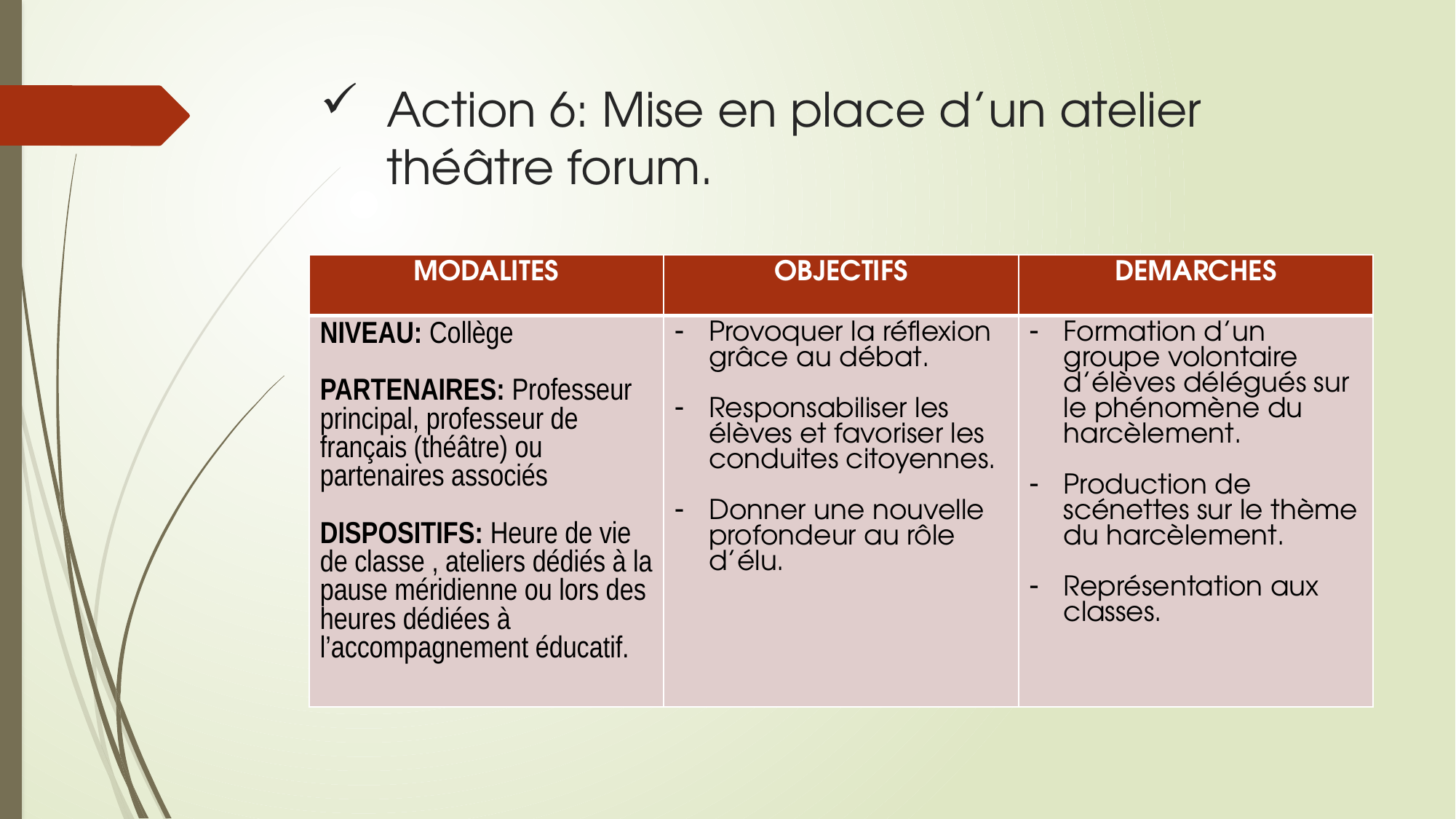

# Action 6: Mise en place d’un atelier théâtre forum.
| MODALITES | OBJECTIFS | DEMARCHES |
| --- | --- | --- |
| NIVEAU: Collège PARTENAIRES: Professeur principal, professeur de français (théâtre) ou partenaires associés DISPOSITIFS: Heure de vie de classe , ateliers dédiés à la pause méridienne ou lors des heures dédiées à l’accompagnement éducatif. | Provoquer la réflexion grâce au débat. Responsabiliser les élèves et favoriser les conduites citoyennes. Donner une nouvelle profondeur au rôle d’élu. | Formation d’un groupe volontaire d’élèves délégués sur le phénomène du harcèlement. Production de scénettes sur le thème du harcèlement. Représentation aux classes. |